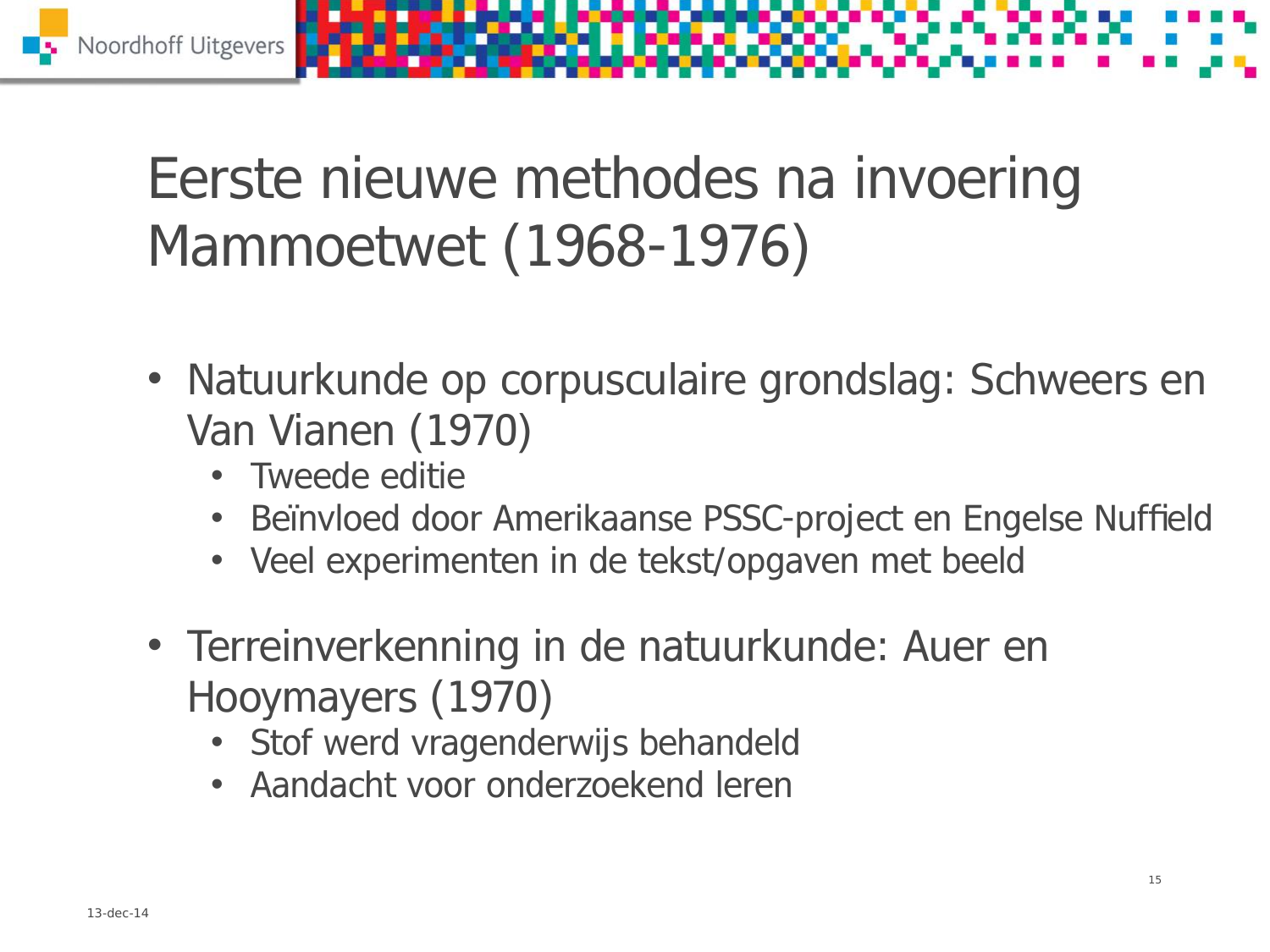

Eerste nieuwe methodes na invoering Mammoetwet (1968-1976)
Natuurkunde op corpusculaire grondslag: Schweers en Van Vianen (1970)
Tweede editie
Beïnvloed door Amerikaanse PSSC-project en Engelse Nuffield
Veel experimenten in de tekst/opgaven met beeld

Terreinverkenning in de natuurkunde: Auer en Hooymayers (1970)
Stof werd vragenderwijs behandeld
Aandacht voor onderzoekend leren
15
13-dec-14